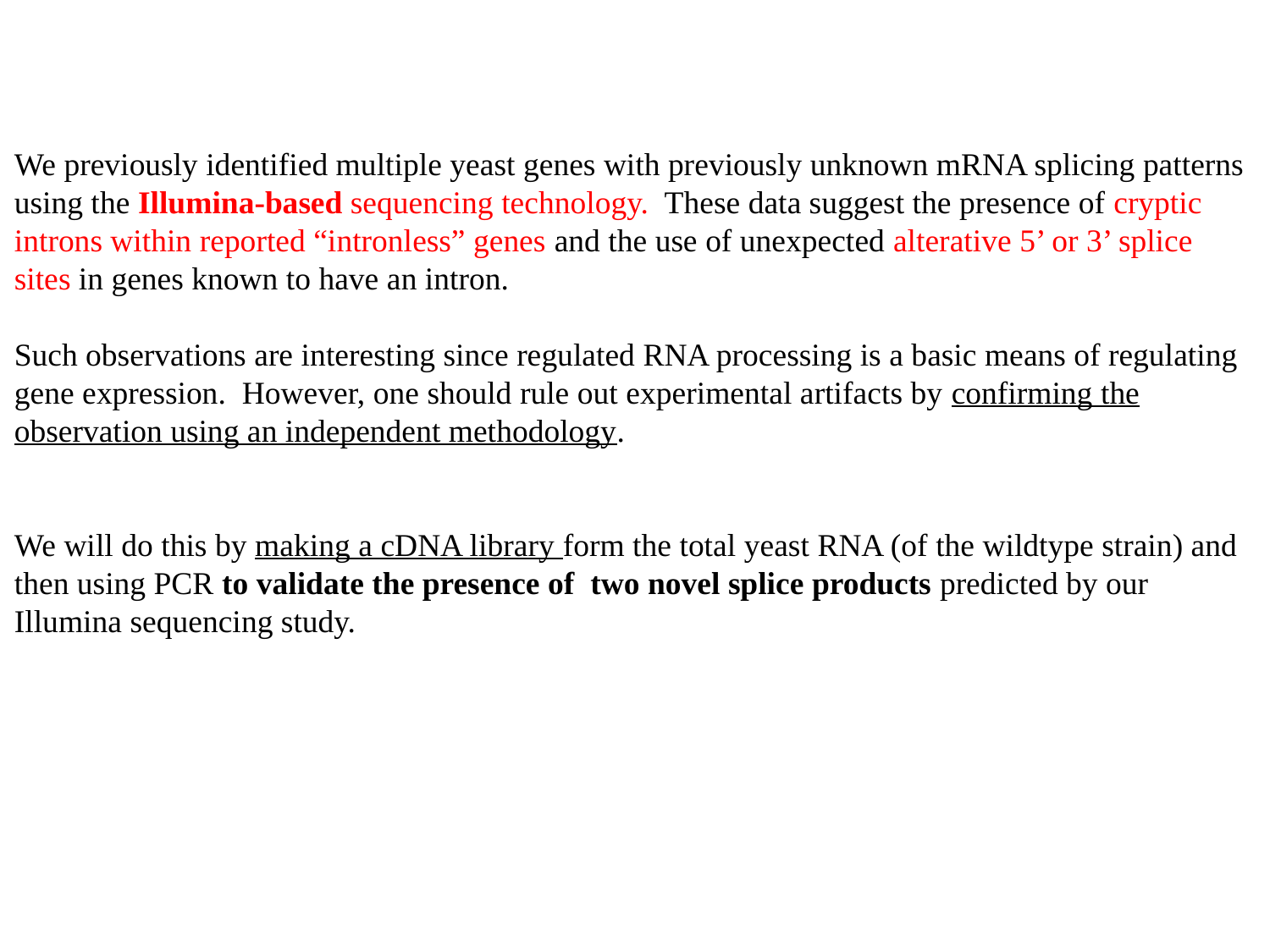

We previously identified multiple yeast genes with previously unknown mRNA splicing patterns using the Illumina-based sequencing technology.  These data suggest the presence of cryptic introns within reported “intronless” genes and the use of unexpected alterative 5’ or 3’ splice sites in genes known to have an intron.

Such observations are interesting since regulated RNA processing is a basic means of regulating gene expression.  However, one should rule out experimental artifacts by confirming the observation using an independent methodology.

We will do this by making a cDNA library form the total yeast RNA (of the wildtype strain) and then using PCR to validate the presence of  two novel splice products predicted by our Illumina sequencing study.